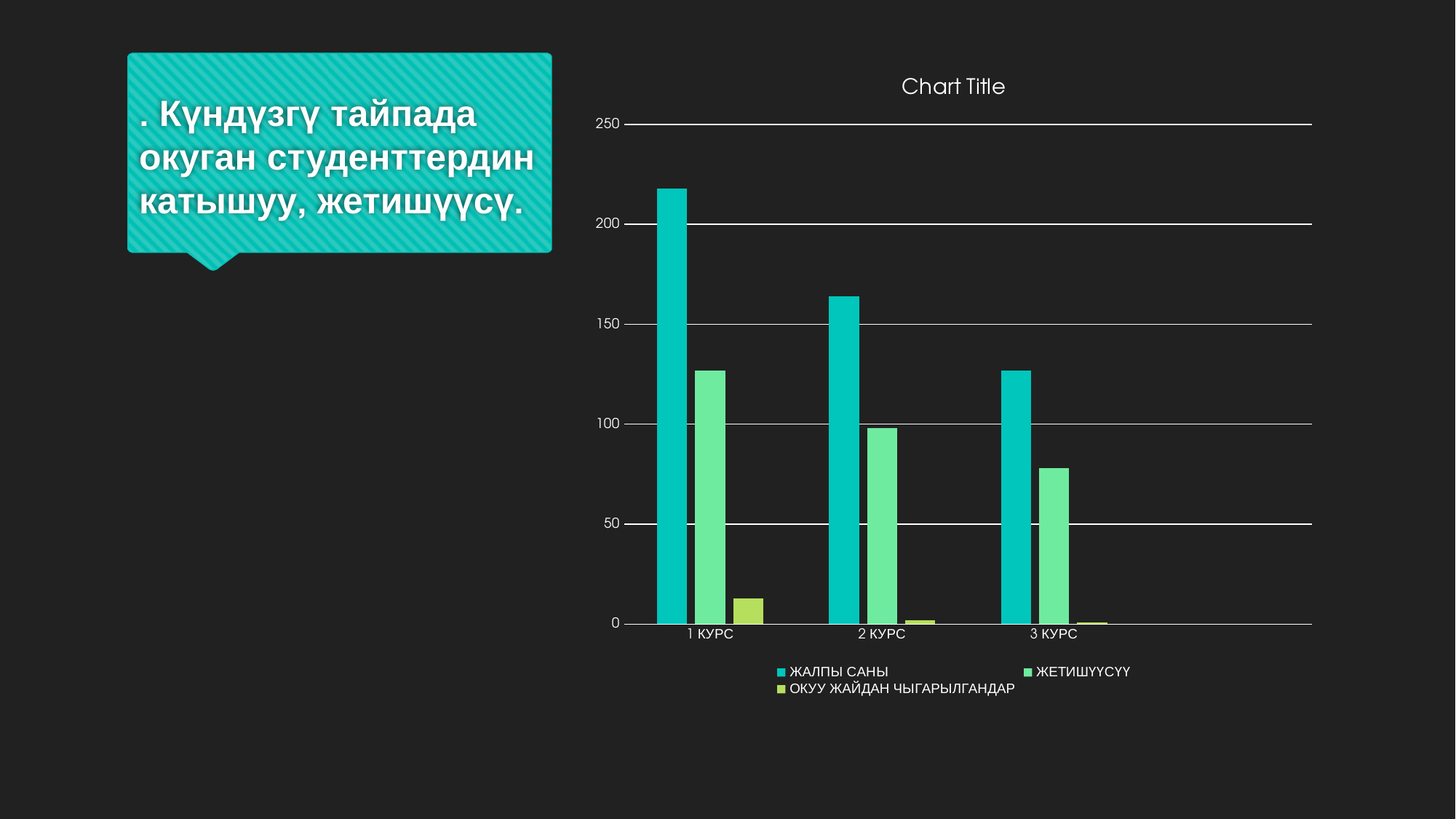

# . Күндүзгү тайпада окуган студенттердин катышуу, жетишүүсү.

### Chart:

| Category | ЖАЛПЫ САНЫ | ЖЕТИШҮҮСҮҮ | ОКУУ ЖАЙДАН ЧЫГАРЫЛГАНДАР |
|---|---|---|---|
| 1 КУРС | 218.0 | 127.0 | 13.0 |
| 2 КУРС | 164.0 | 98.0 | 2.0 |
| 3 КУРС | 127.0 | 78.0 | 1.0 |